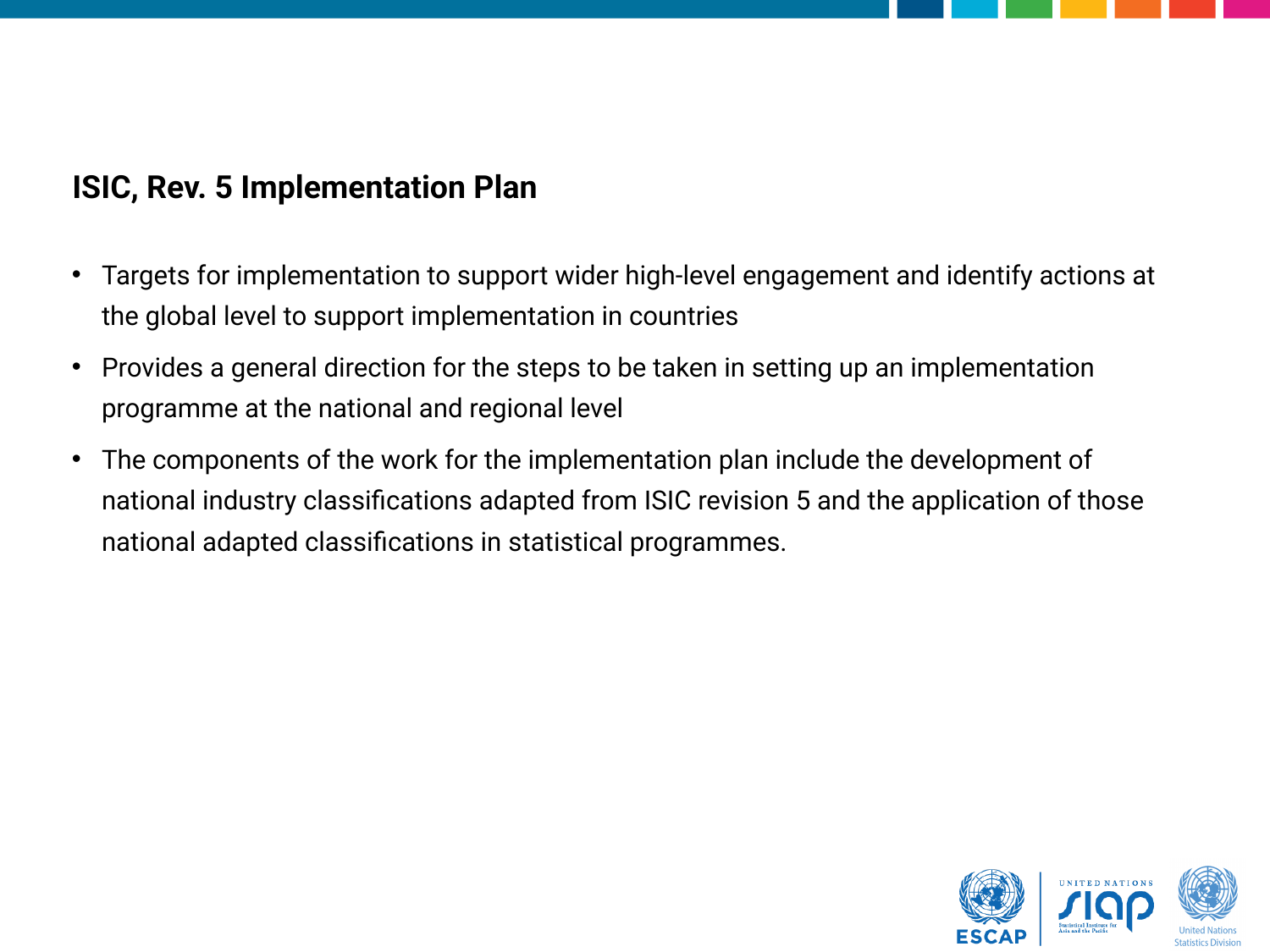

ISIC, Rev. 5 Implementation Plan
Targets for implementation to support wider high-level engagement and identify actions at the global level to support implementation in countries
Provides a general direction for the steps to be taken in setting up an implementation programme at the national and regional level
The components of the work for the implementation plan include the development of national industry classifications adapted from ISIC revision 5 and the application of those national adapted classifications in statistical programmes.